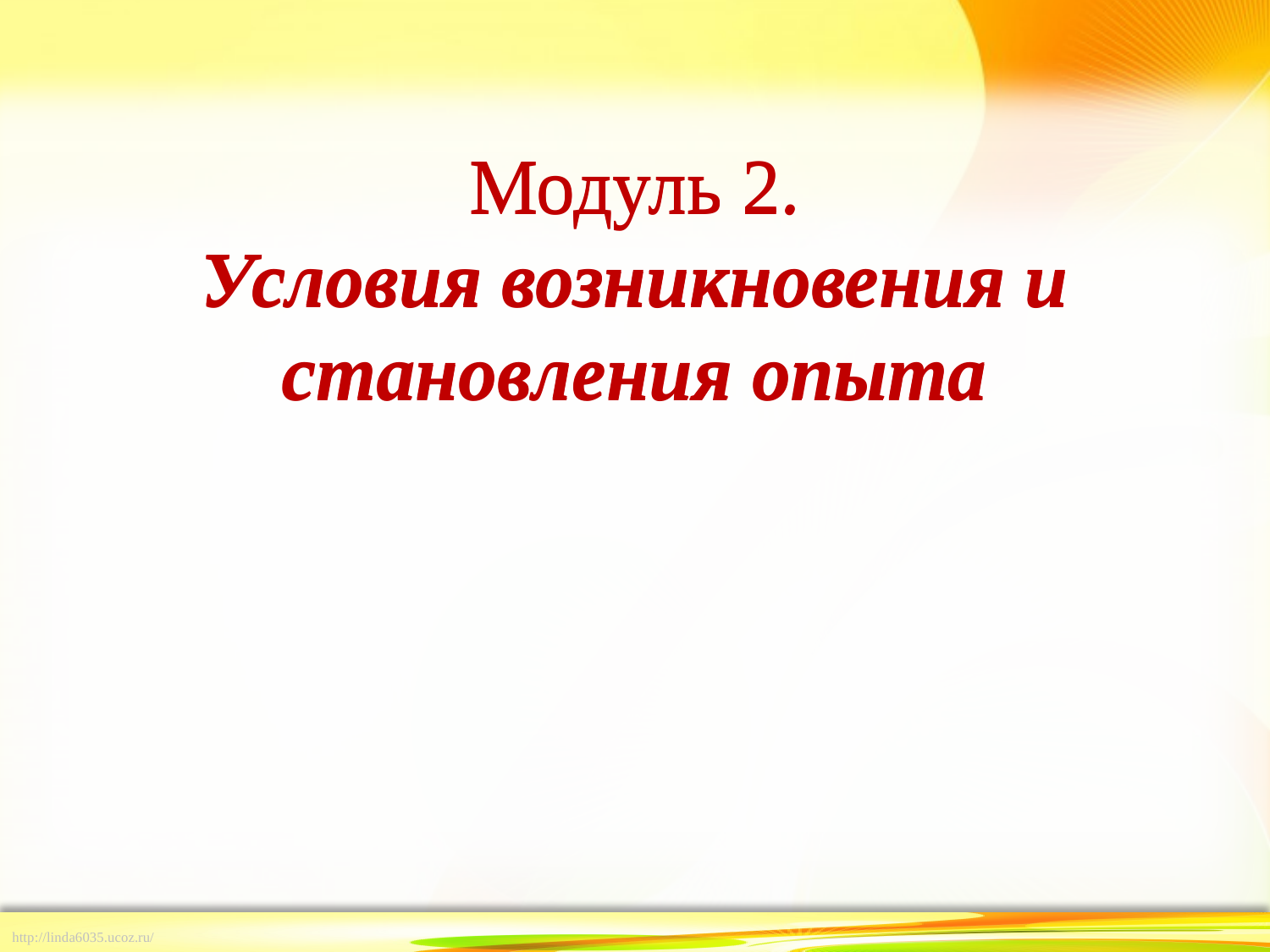

Модуль 2.
Условия возникновения и
становления опыта
# Модуль 2. Условия возникновения и становления опыта